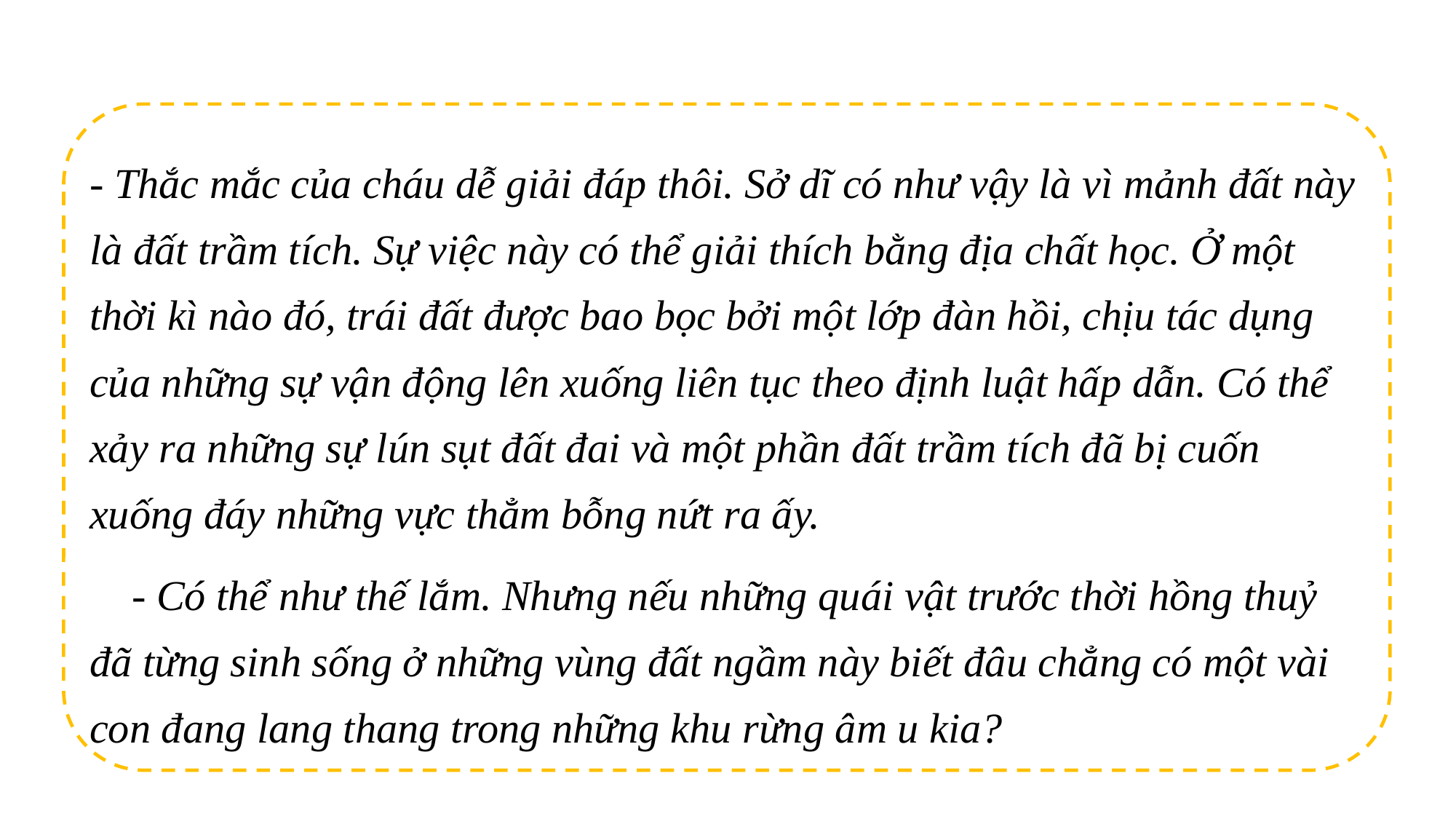

- Thắc mắc của cháu dễ giải đáp thôi. Sở dĩ có như vậy là vì mảnh đất này là đất trầm tích. Sự việc này có thể giải thích bằng địa chất học. Ở một thời kì nào đó, trái đất được bao bọc bởi một lớp đàn hồi, chịu tác dụng của những sự vận động lên xuống liên tục theo định luật hấp dẫn. Có thể xảy ra những sự lún sụt đất đai và một phần đất trầm tích đã bị cuốn xuống đáy những vực thẳm bỗng nứt ra ấy.
    - Có thể như thế lắm. Nhưng nếu những quái vật trước thời hồng thuỷ đã từng sinh sống ở những vùng đất ngầm này biết đâu chẳng có một vài con đang lang thang trong những khu rừng âm u kia?